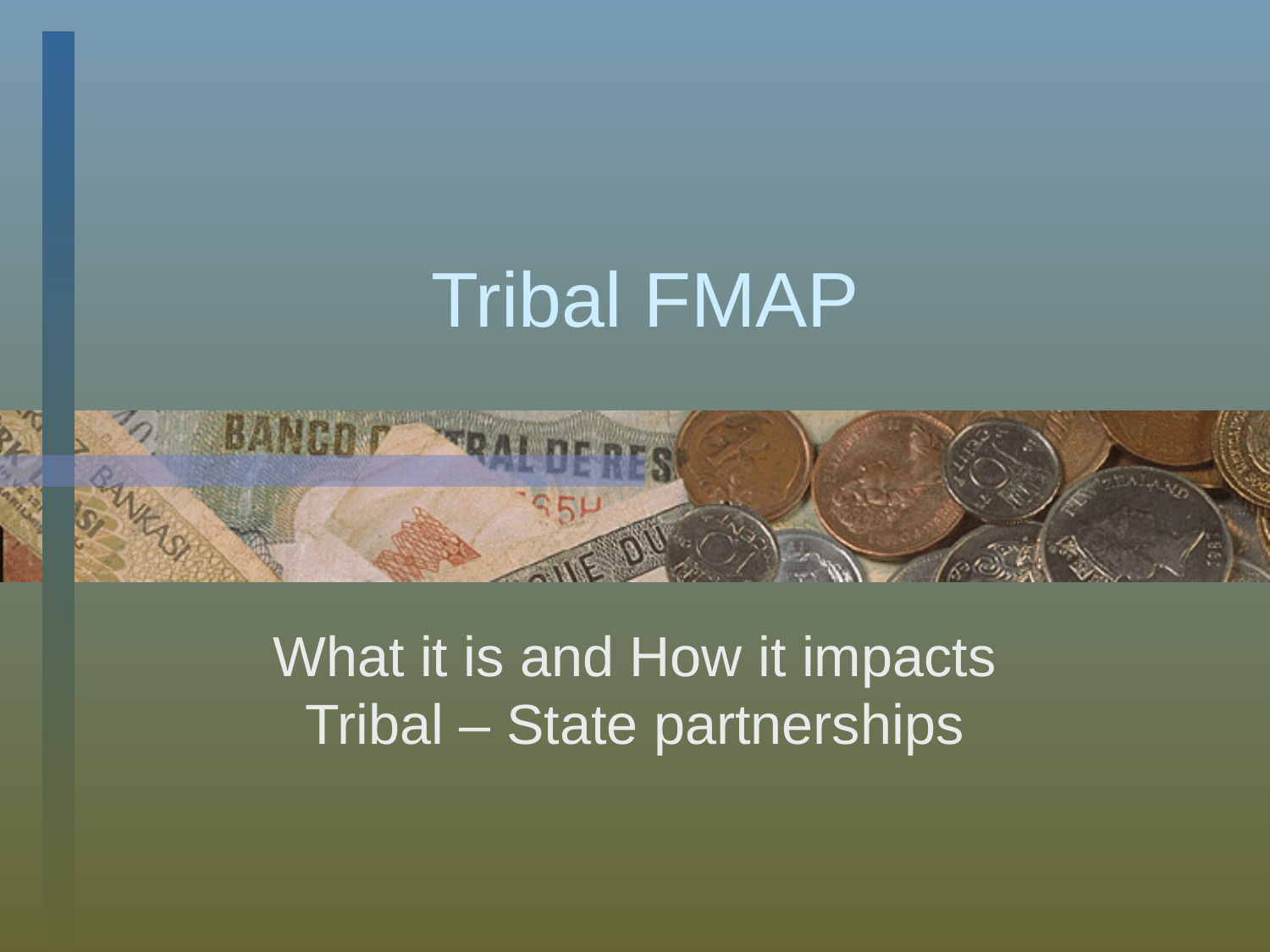

# Tribal FMAP
What it is and How it impacts Tribal – State partnerships